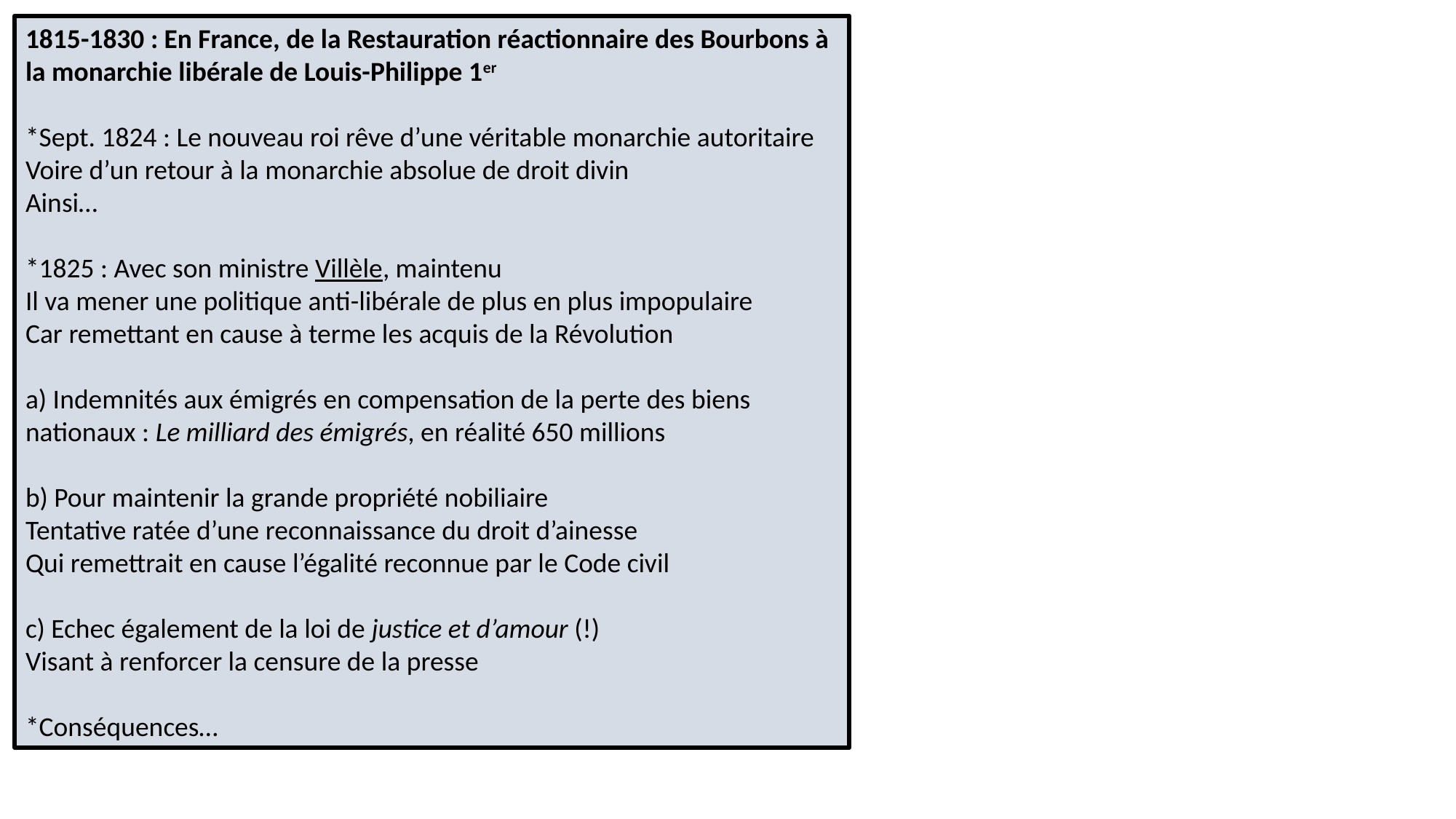

1815-1830 : En France, de la Restauration réactionnaire des Bourbons à la monarchie libérale de Louis-Philippe 1er

*Sept. 1824 : Le nouveau roi rêve d’une véritable monarchie autoritaire
Voire d’un retour à la monarchie absolue de droit divin
Ainsi…

*1825 : Avec son ministre Villèle, maintenu
Il va mener une politique anti-libérale de plus en plus impopulaire
Car remettant en cause à terme les acquis de la Révolution

a) Indemnités aux émigrés en compensation de la perte des biens nationaux : Le milliard des émigrés, en réalité 650 millions

b) Pour maintenir la grande propriété nobiliaire
Tentative ratée d’une reconnaissance du droit d’ainesse
Qui remettrait en cause l’égalité reconnue par le Code civil

c) Echec également de la loi de justice et d’amour (!)
Visant à renforcer la censure de la presse

*Conséquences…